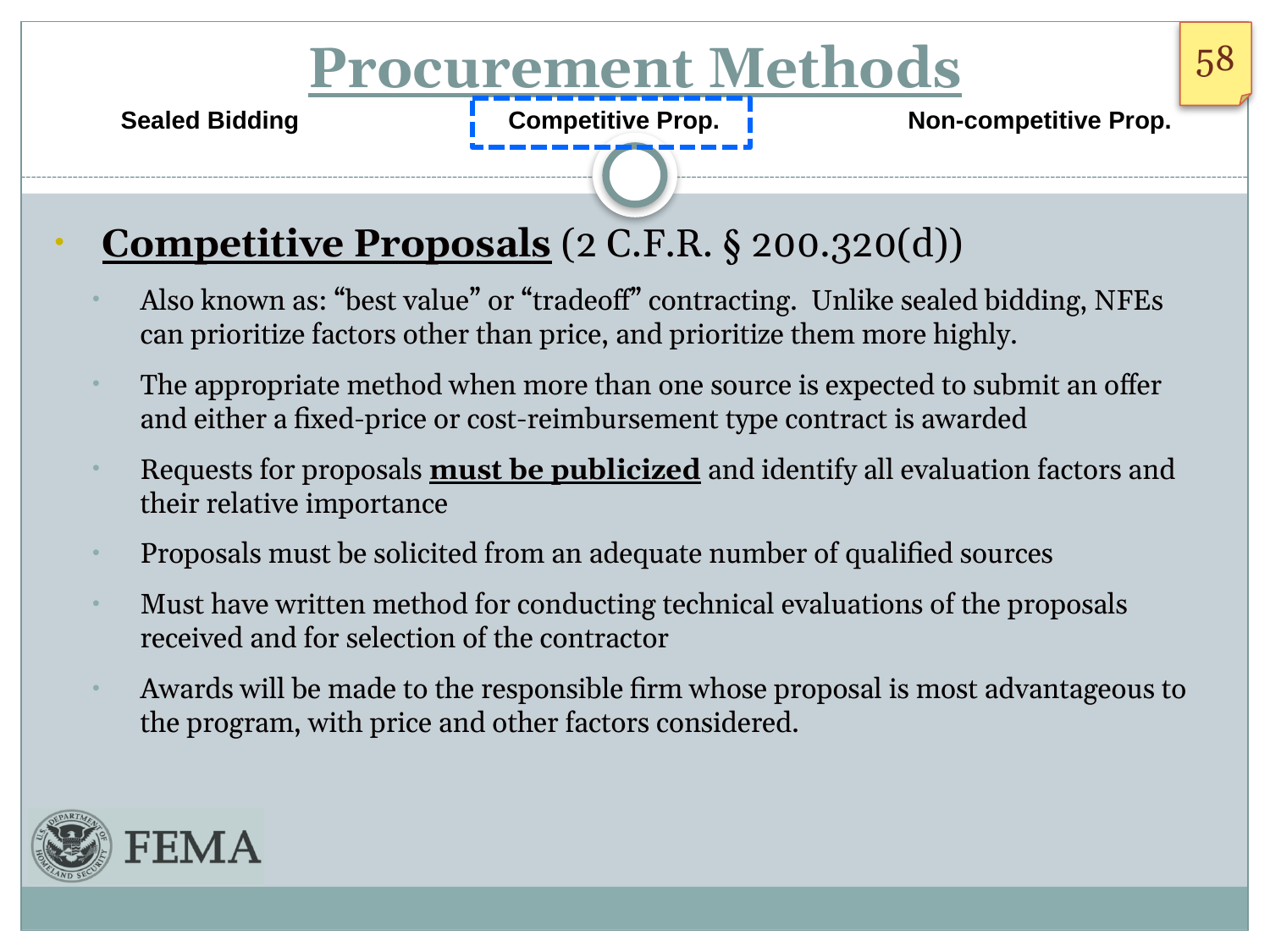

# Procurement Methods
     Sealed Bidding                              Competitive Prop.                           Non-competitive Prop.

Competitive Proposals (2 C.F.R. § 200.320(d))
Also known as: “best value” or “tradeoff” contracting.  Unlike sealed bidding, NFEs can prioritize factors other than price, and prioritize them more highly.
The appropriate method when more than one source is expected to submit an offer and either a fixed-price or cost-reimbursement type contract is awarded
Requests for proposals must be publicized and identify all evaluation factors and their relative importance
Proposals must be solicited from an adequate number of qualified sources
Must have written method for conducting technical evaluations of the proposals received and for selection of the contractor
Awards will be made to the responsible firm whose proposal is most advantageous to the program, with price and other factors considered.